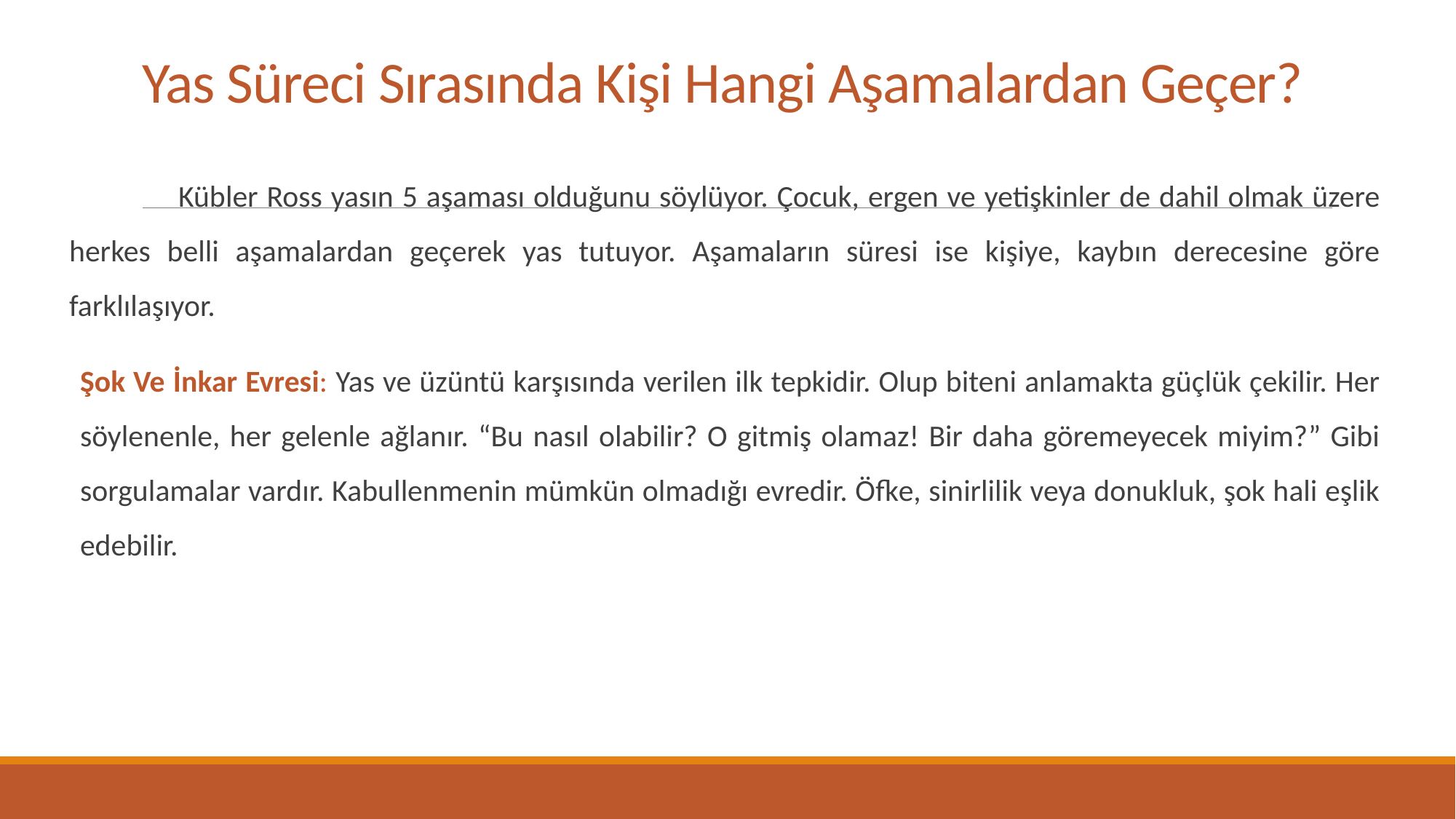

# Yas Süreci Sırasında Kişi Hangi Aşamalardan Geçer?
	Kübler Ross yasın 5 aşaması olduğunu söylüyor. Çocuk, ergen ve yetişkinler de dahil olmak üzere herkes belli aşamalardan geçerek yas tutuyor. Aşamaların süresi ise kişiye, kaybın derecesine göre farklılaşıyor.
Şok Ve İnkar Evresi: Yas ve üzüntü karşısında verilen ilk tepkidir. Olup biteni anlamakta güçlük çekilir. Her söylenenle, her gelenle ağlanır. “Bu nasıl olabilir? O gitmiş olamaz! Bir daha göremeyecek miyim?” Gibi sorgulamalar vardır. Kabullenmenin mümkün olmadığı evredir. Öfke, sinirlilik veya donukluk, şok hali eşlik edebilir.